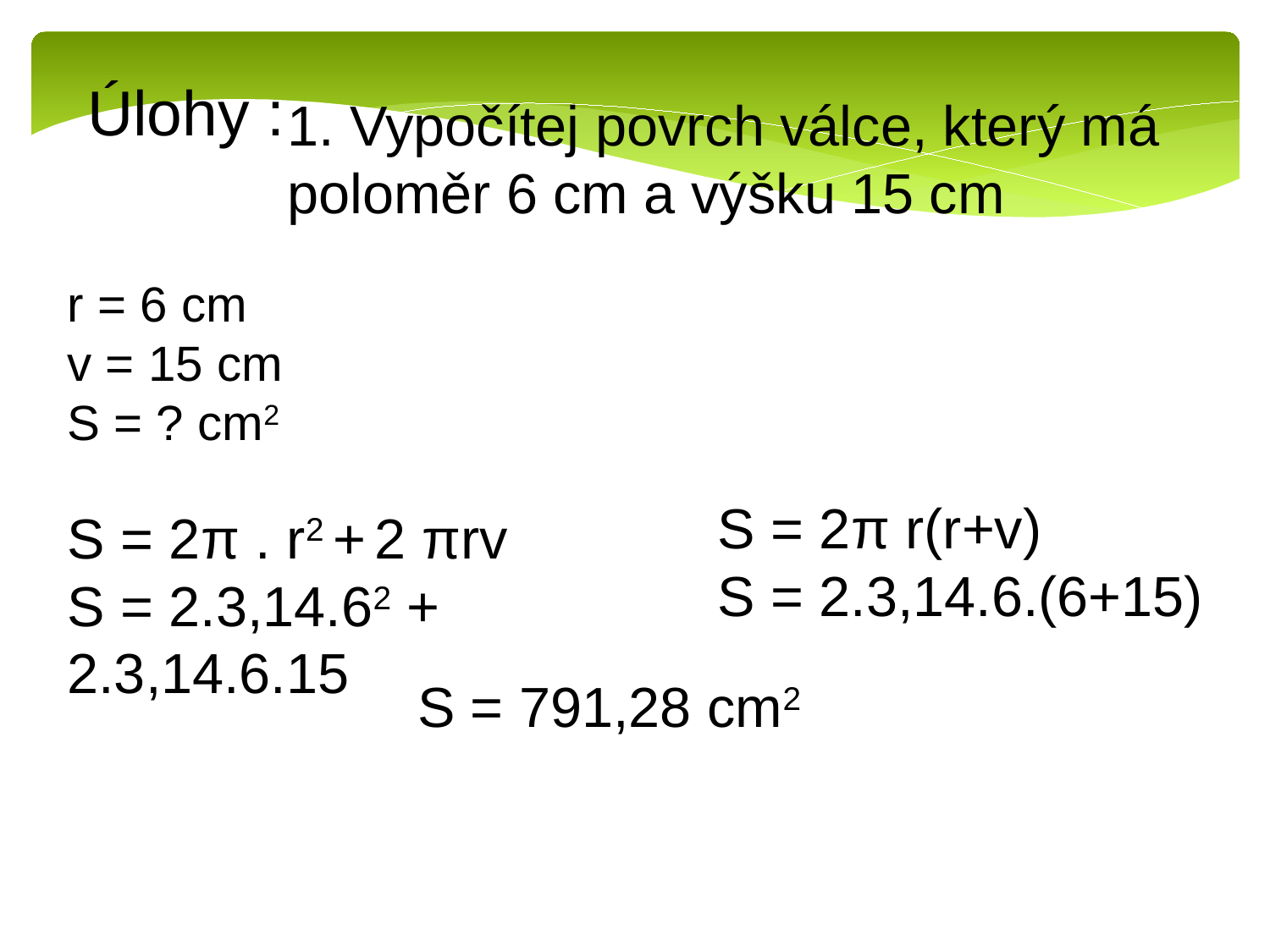

Úlohy :

1. Vypočítej povrch válce, který má poloměr 6 cm a výšku 15 cm
r = 6 cm
v = 15 cm
S = ? cm2
S = 2π r(r+v)
S = 2.3,14.6.(6+15)
S = 2π . r2 + 2 πrv
S = 2.3,14.62 + 2.3,14.6.15
S = 791,28 cm2